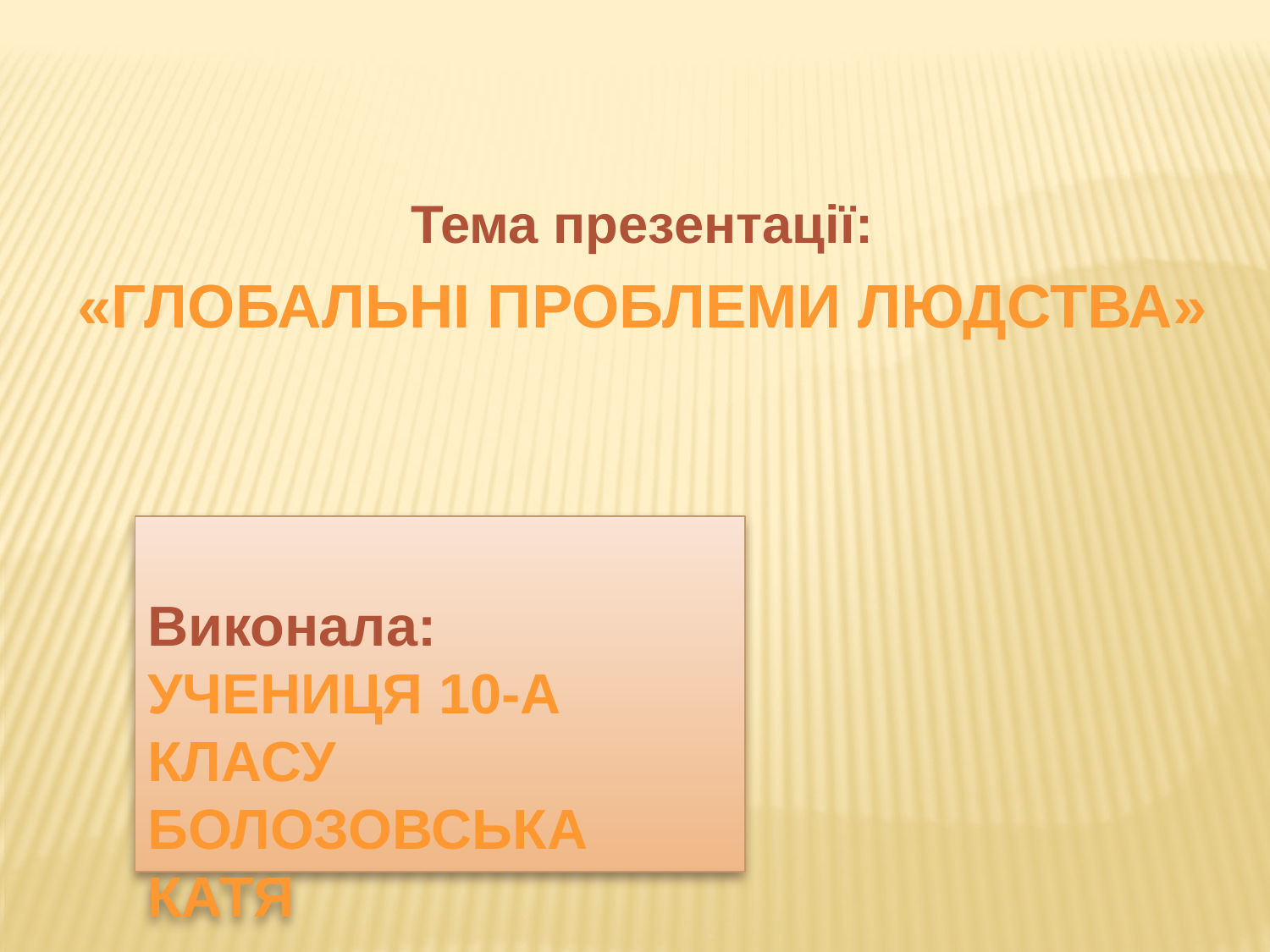

Тема презентації:
«Глобальні проблеми людства»

# Виконала: учениця 10-А класу Болозовська Катя